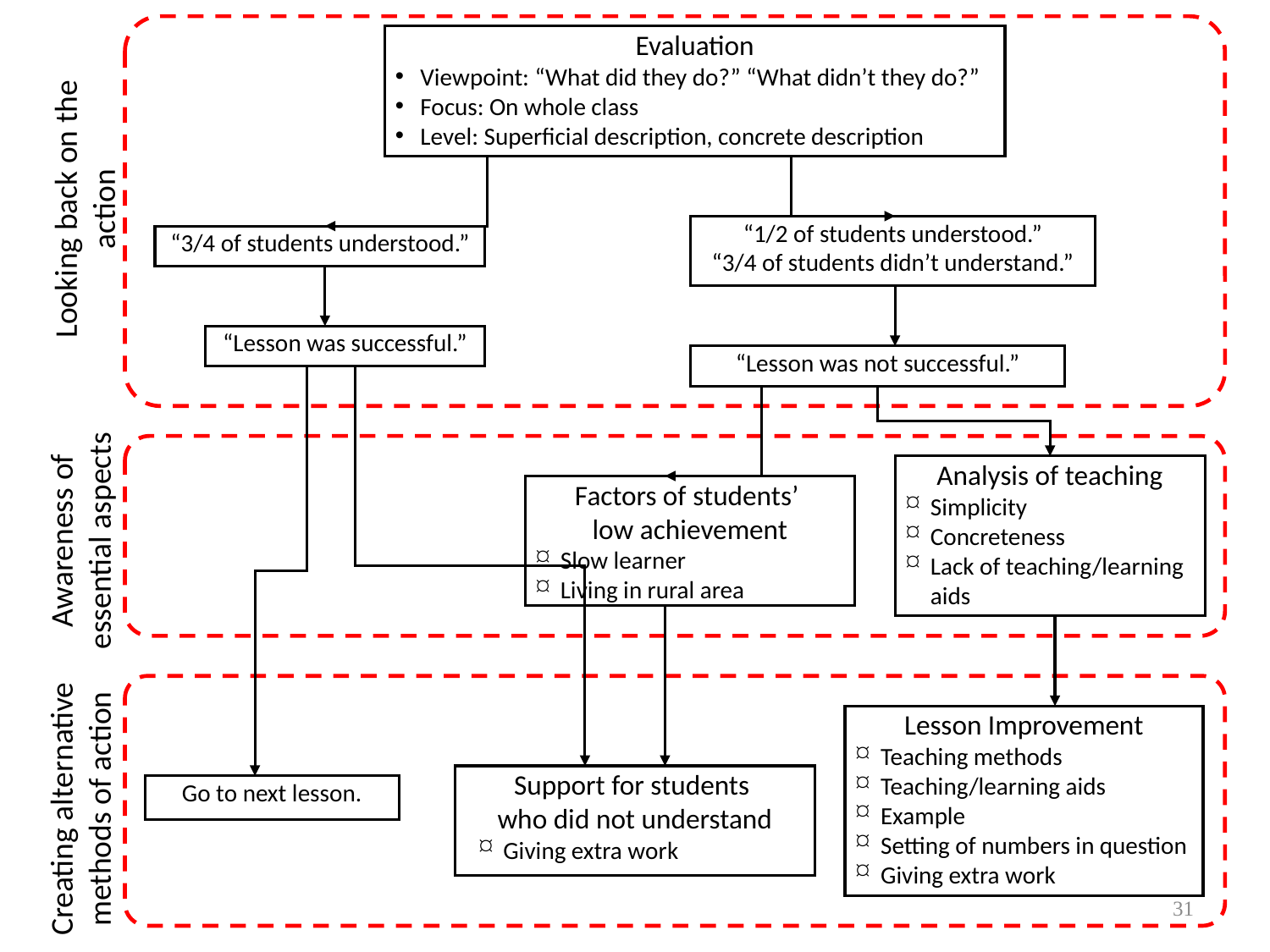

Evaluation
Viewpoint: “What did they do?” “What didn’t they do?”
Focus: On whole class
Level: Superficial description, concrete description
Looking back on the action
“1/2 of students understood.”
“3/4 of students didn’t understand.”
“3/4 of students understood.”
“Lesson was successful.”
“Lesson was not successful.”
Awareness of essential aspects

Analysis of teaching
Simplicity
Concreteness
Lack of teaching/learning aids
Factors of students’
low achievement
Slow learner
Living in rural area
Creating alternative methods of action

Lesson Improvement
Teaching methods
Teaching/learning aids
Example
Setting of numbers in question
Giving extra work
Support for students
who did not understand
Giving extra work
Go to next lesson.
31